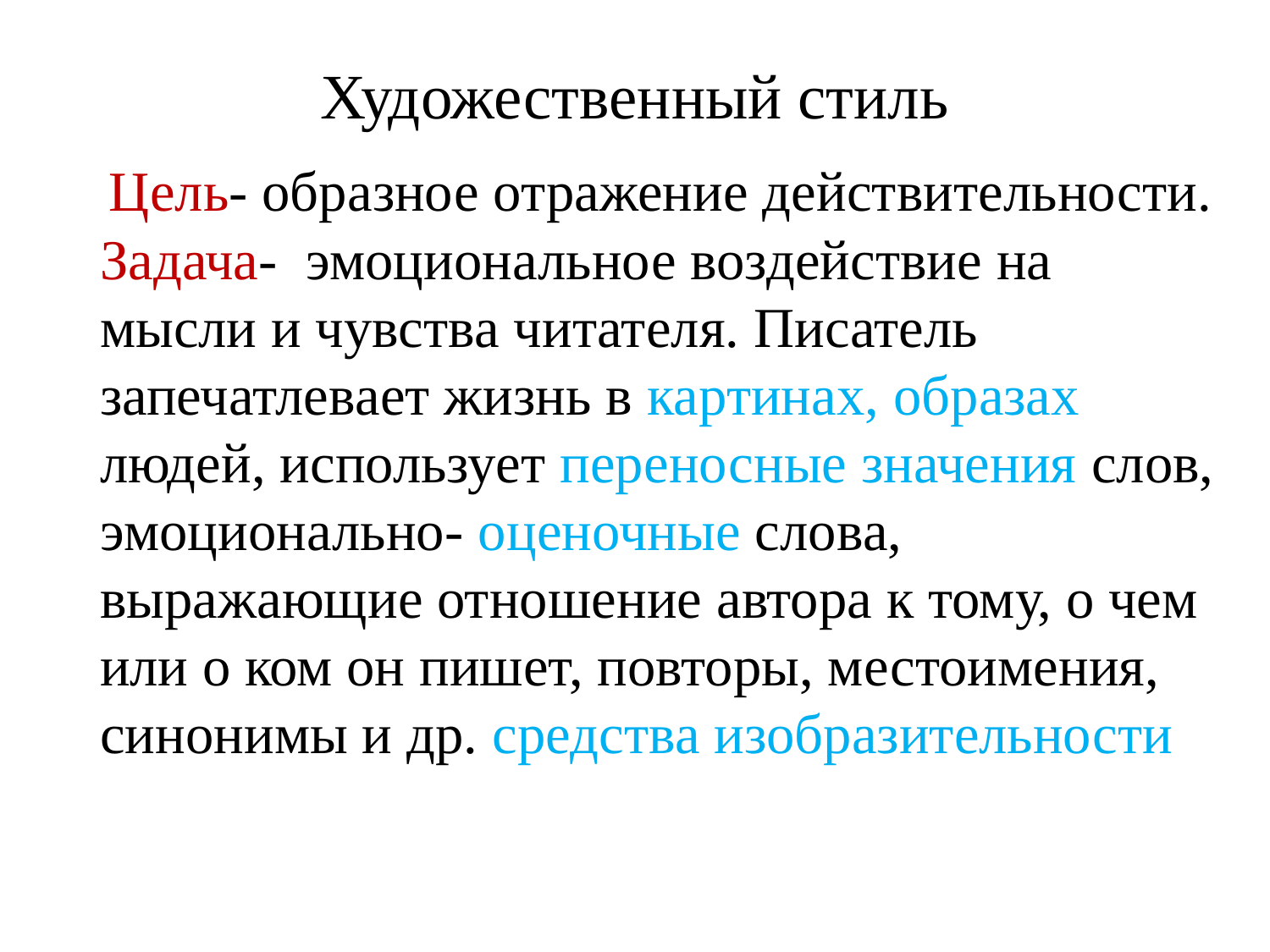

# Художественный стиль
    Цель- образное отражение действительности. Задача-  эмоциональное воздействие на мысли и чувства читателя. Писатель запечатлевает жизнь в картинах, образах людей, использует переносные значения слов, эмоционально- оценочные слова, выражающие отношение автора к тому, о чем или о ком он пишет, повторы, местоимения, синонимы и др. средства изобразительности